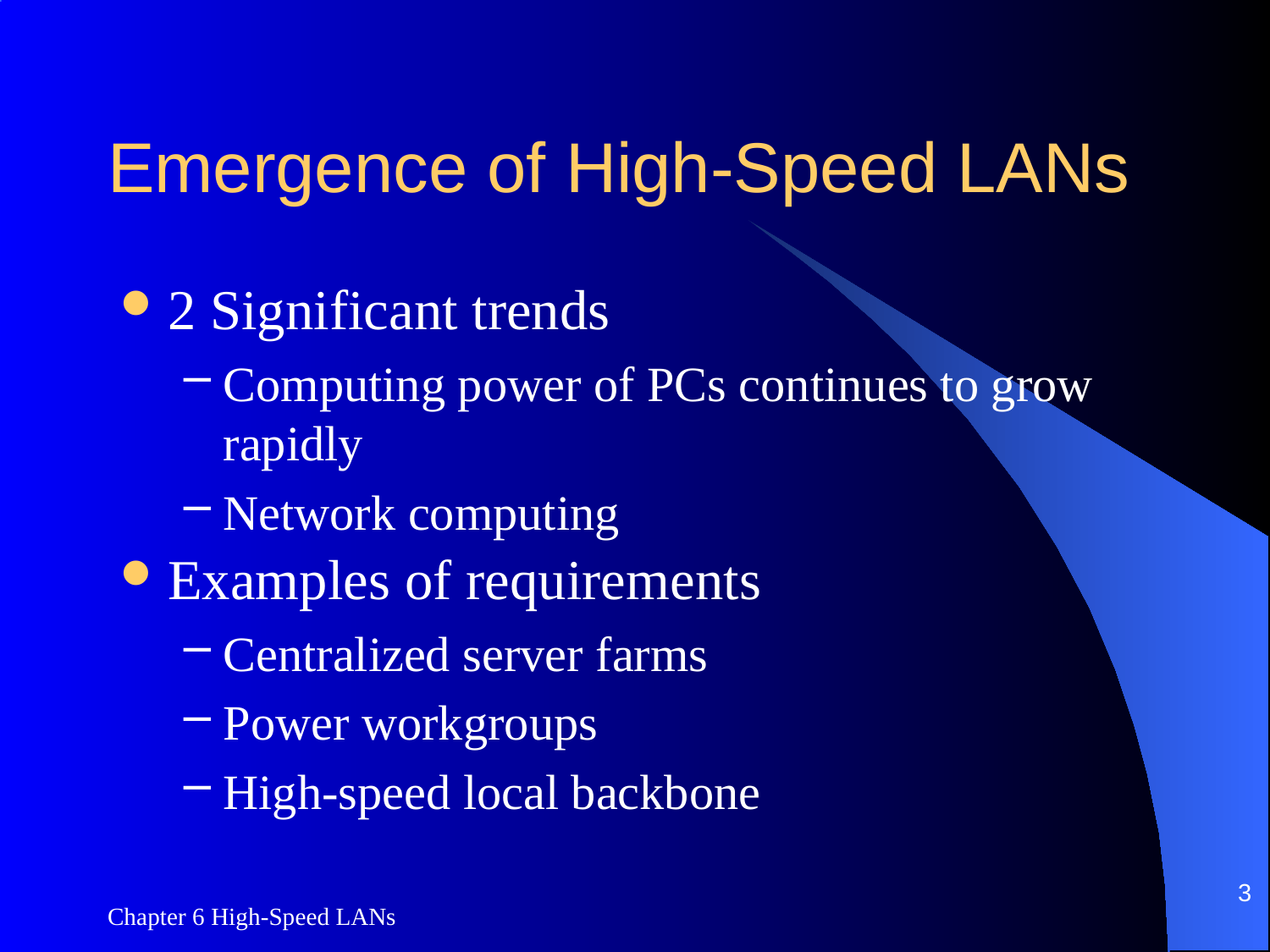

# Emergence of High-Speed LANs
2 Significant trends
Computing power of PCs continues to grow rapidly
Network computing
Examples of requirements
Centralized server farms
Power workgroups
High-speed local backbone
3
Chapter 6 High-Speed LANs